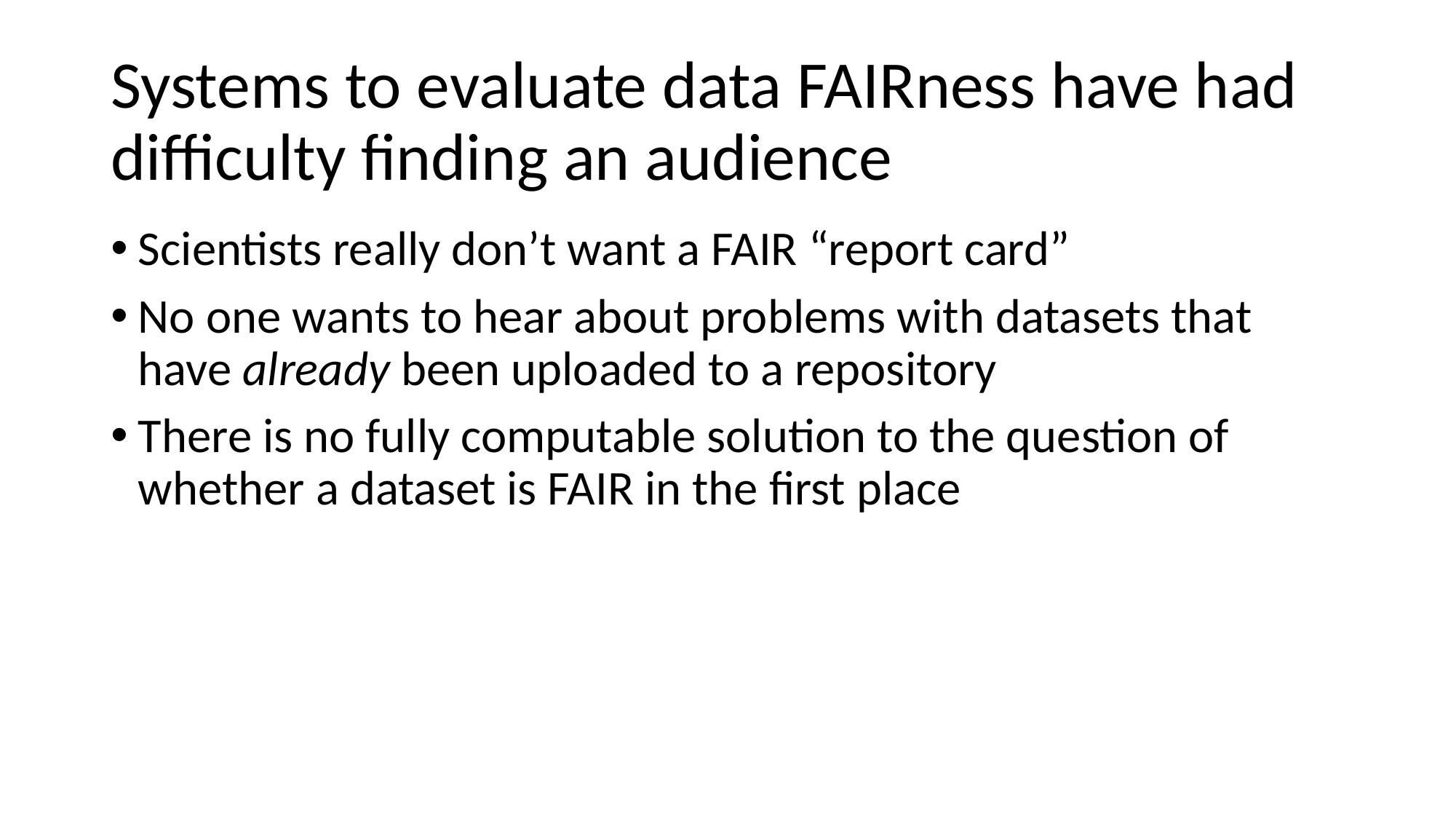

# Systems to evaluate data FAIRness have had difficulty finding an audience
Scientists really don’t want a FAIR “report card”
No one wants to hear about problems with datasets that have already been uploaded to a repository
There is no fully computable solution to the question of whether a dataset is FAIR in the first place